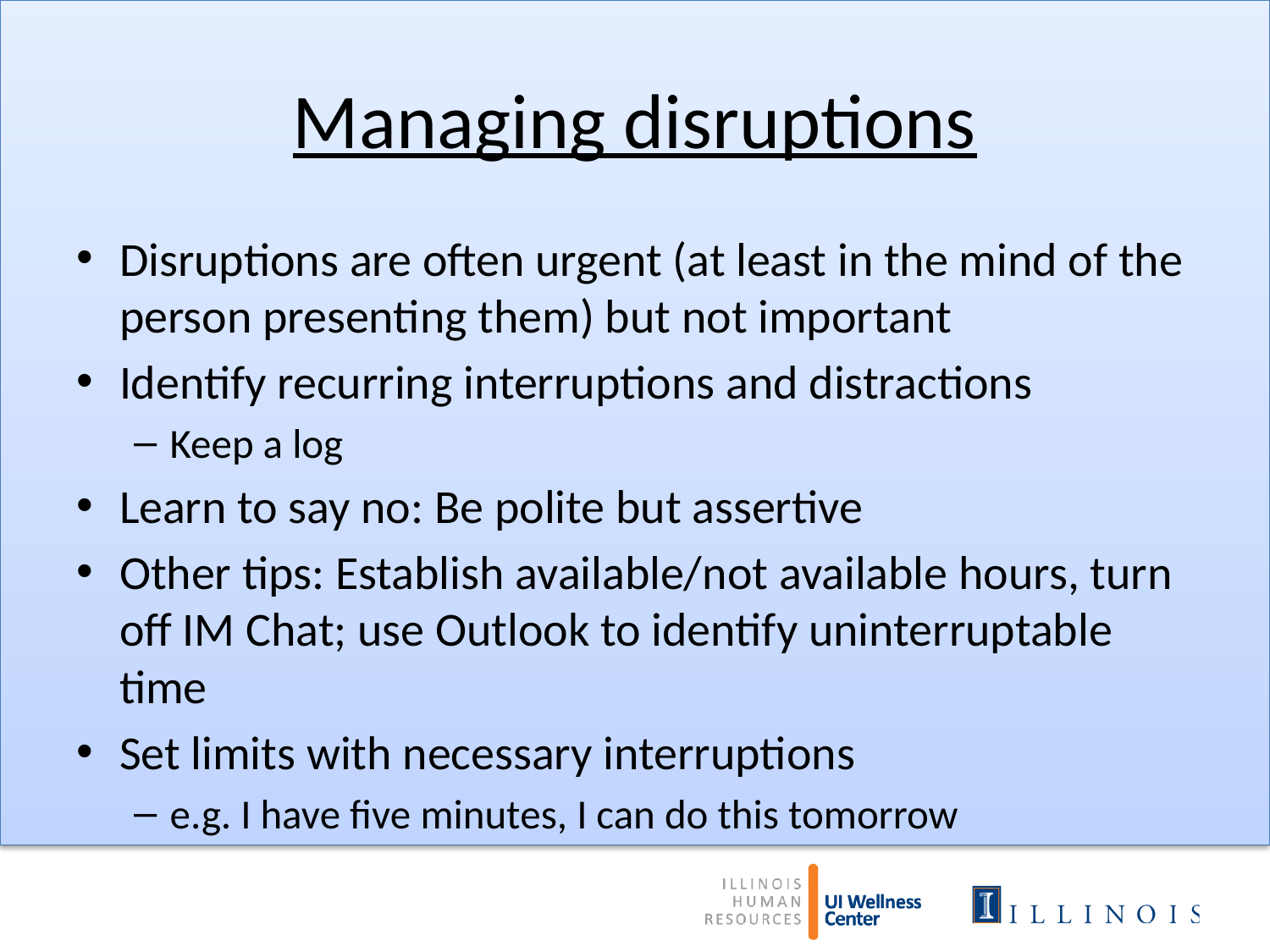

# Managing disruptions
Disruptions are often urgent (at least in the mind of the person presenting them) but not important
Identify recurring interruptions and distractions
Keep a log
Learn to say no: Be polite but assertive
Other tips: Establish available/not available hours, turn off IM Chat; use Outlook to identify uninterruptable time
Set limits with necessary interruptions
e.g. I have five minutes, I can do this tomorrow